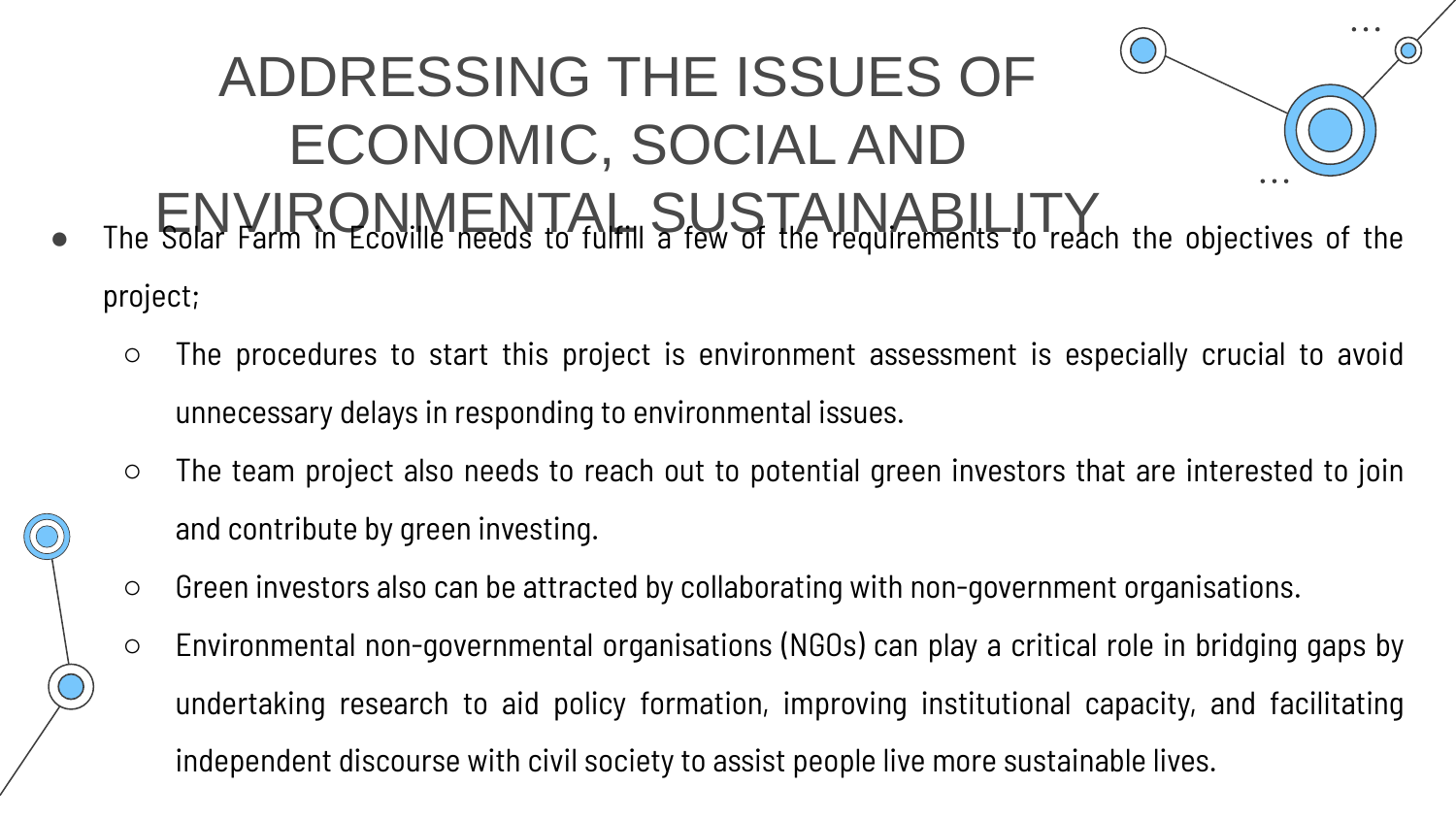

# ADDRESSING THE ISSUES OF ECONOMIC, SOCIAL AND ENVIRONMENTAL SUSTAINABILITY
The Solar Farm in Ecoville needs to fulfill a few of the requirements to reach the objectives of the project;
The procedures to start this project is environment assessment is especially crucial to avoid unnecessary delays in responding to environmental issues.
The team project also needs to reach out to potential green investors that are interested to join and contribute by green investing.
Green investors also can be attracted by collaborating with non-government organisations.
Environmental non-governmental organisations (NGOs) can play a critical role in bridging gaps by undertaking research to aid policy formation, improving institutional capacity, and facilitating independent discourse with civil society to assist people live more sustainable lives.